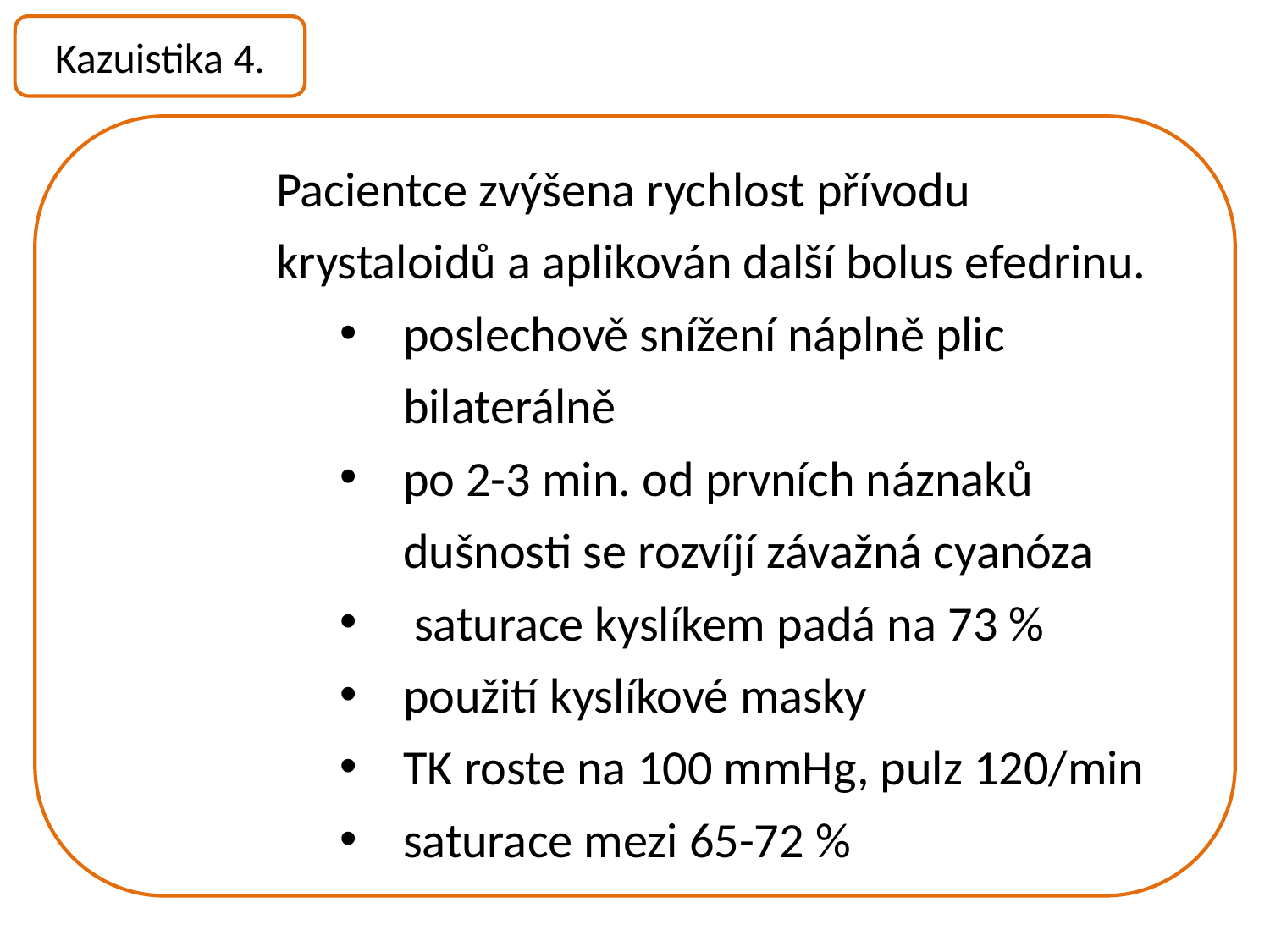

Kazuistika 4.
Pacientce zvýšena rychlost přívodu krystaloidů a aplikován další bolus efedrinu.
poslechově snížení náplně plic bilaterálně
po 2-3 min. od prvních náznaků dušnosti se rozvíjí závažná cyanóza
 saturace kyslíkem padá na 73 %
použití kyslíkové masky
TK roste na 100 mmHg, pulz 120/min
saturace mezi 65-72 %